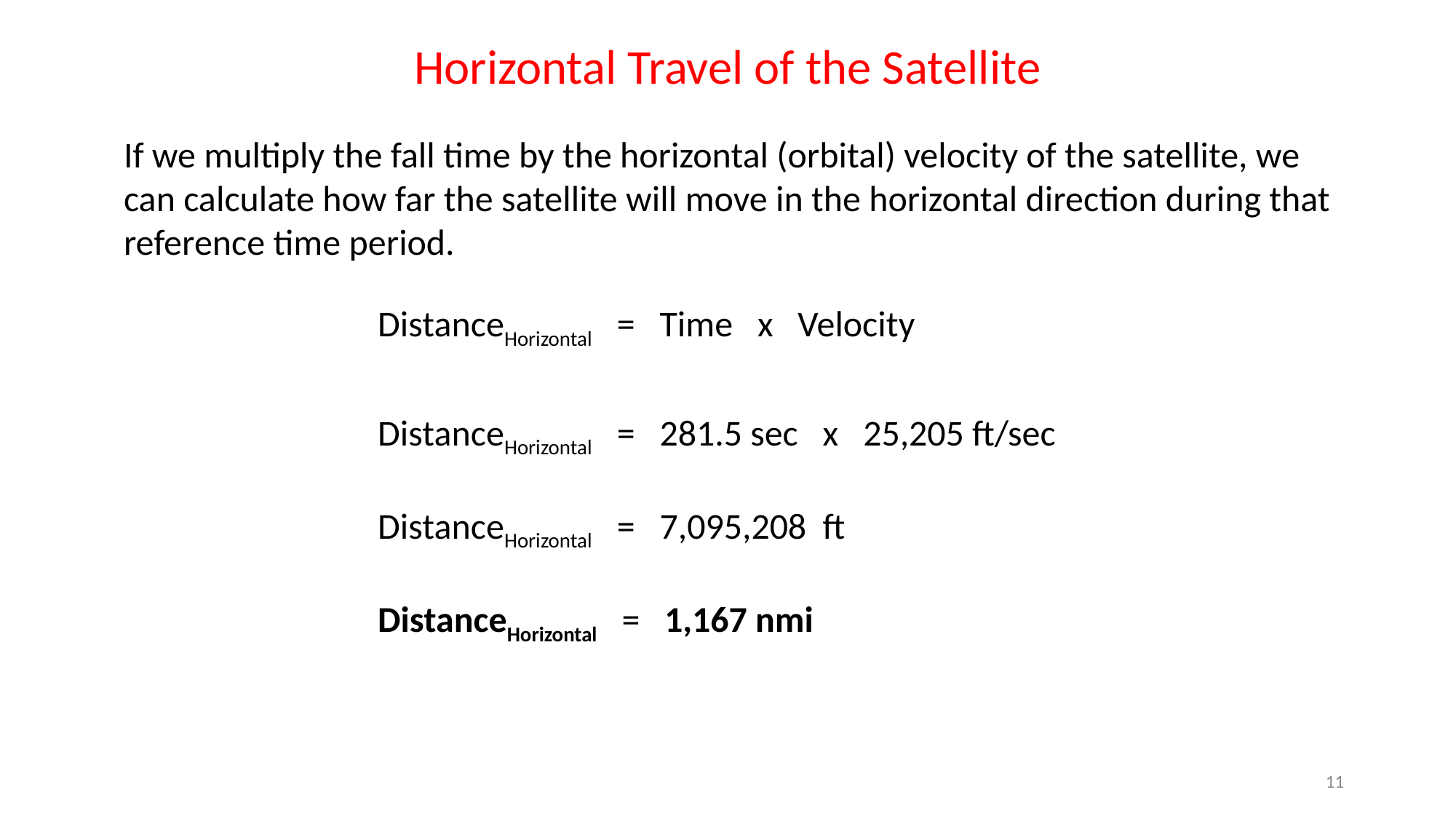

Horizontal Travel of the Satellite
If we multiply the fall time by the horizontal (orbital) velocity of the satellite, we can calculate how far the satellite will move in the horizontal direction during that reference time period.
DistanceHorizontal   =   Time   x   Velocity
DistanceHorizontal   =   281.5 sec   x   25,205 ft/sec

DistanceHorizontal   =   7,095,208  ft

DistanceHorizontal   =   1,167 nmi

11